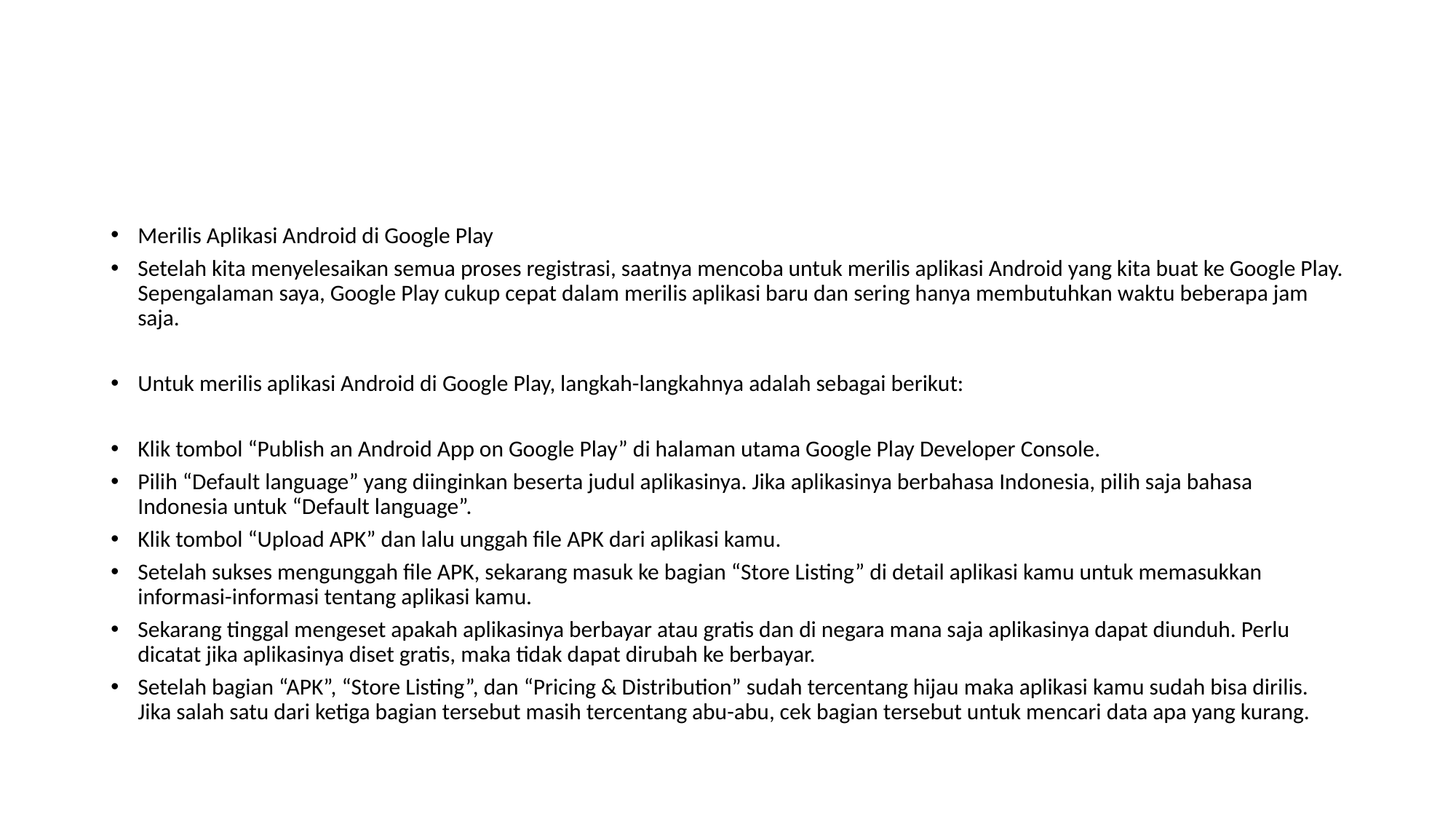

#
Merilis Aplikasi Android di Google Play
Setelah kita menyelesaikan semua proses registrasi, saatnya mencoba untuk merilis aplikasi Android yang kita buat ke Google Play. Sepengalaman saya, Google Play cukup cepat dalam merilis aplikasi baru dan sering hanya membutuhkan waktu beberapa jam saja.

Untuk merilis aplikasi Android di Google Play, langkah-langkahnya adalah sebagai berikut:

Klik tombol “Publish an Android App on Google Play” di halaman utama Google Play Developer Console.
Pilih “Default language” yang diinginkan beserta judul aplikasinya. Jika aplikasinya berbahasa Indonesia, pilih saja bahasa Indonesia untuk “Default language”.
Klik tombol “Upload APK” dan lalu unggah file APK dari aplikasi kamu.
Setelah sukses mengunggah file APK, sekarang masuk ke bagian “Store Listing” di detail aplikasi kamu untuk memasukkan informasi-informasi tentang aplikasi kamu.
Sekarang tinggal mengeset apakah aplikasinya berbayar atau gratis dan di negara mana saja aplikasinya dapat diunduh. Perlu dicatat jika aplikasinya diset gratis, maka tidak dapat dirubah ke berbayar.
Setelah bagian “APK”, “Store Listing”, dan “Pricing & Distribution” sudah tercentang hijau maka aplikasi kamu sudah bisa dirilis. Jika salah satu dari ketiga bagian tersebut masih tercentang abu-abu, cek bagian tersebut untuk mencari data apa yang kurang.